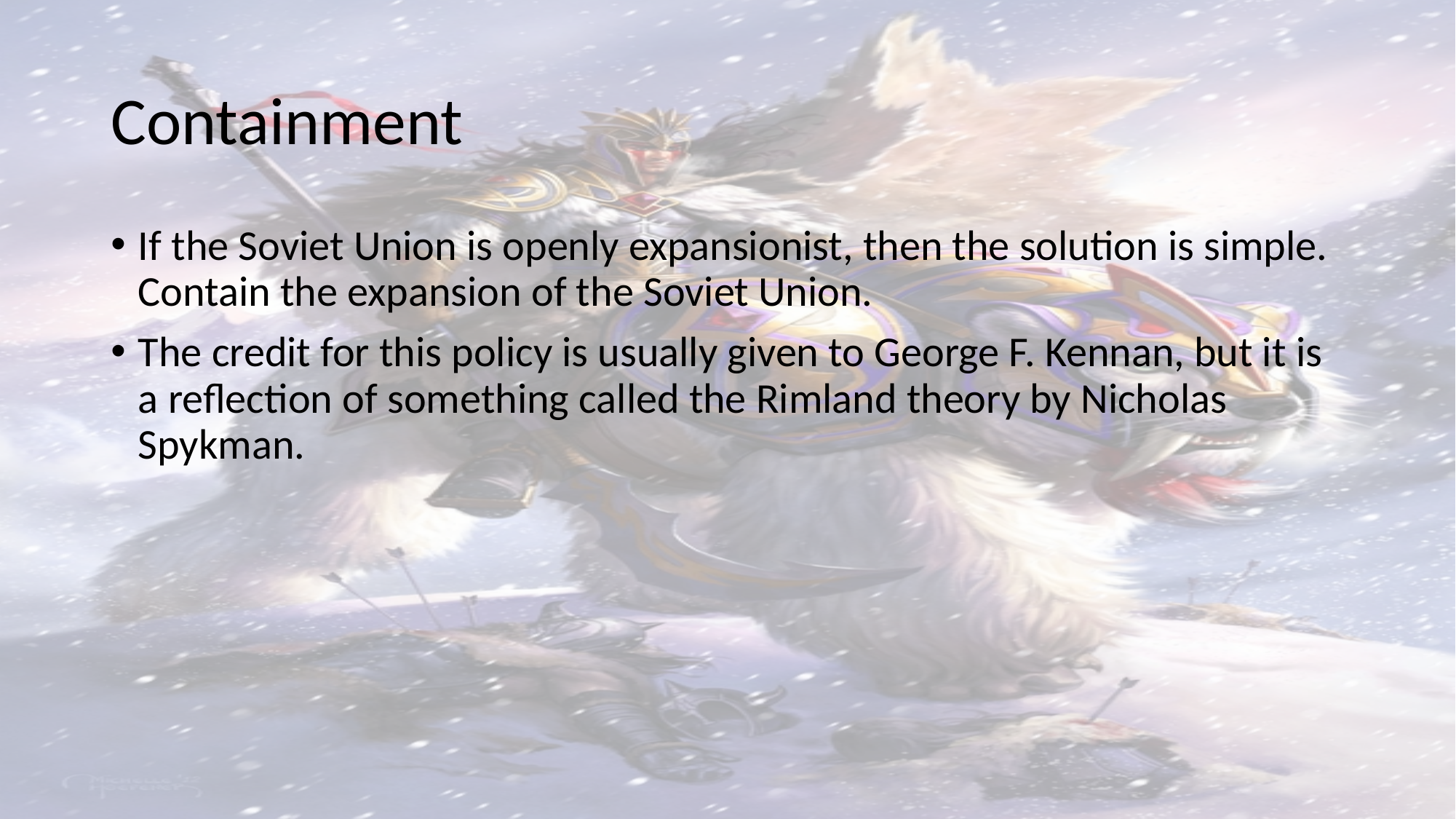

# Containment
If the Soviet Union is openly expansionist, then the solution is simple.  Contain the expansion of the Soviet Union.
The credit for this policy is usually given to George F. Kennan, but it is a reflection of something called the Rimland theory by Nicholas Spykman.